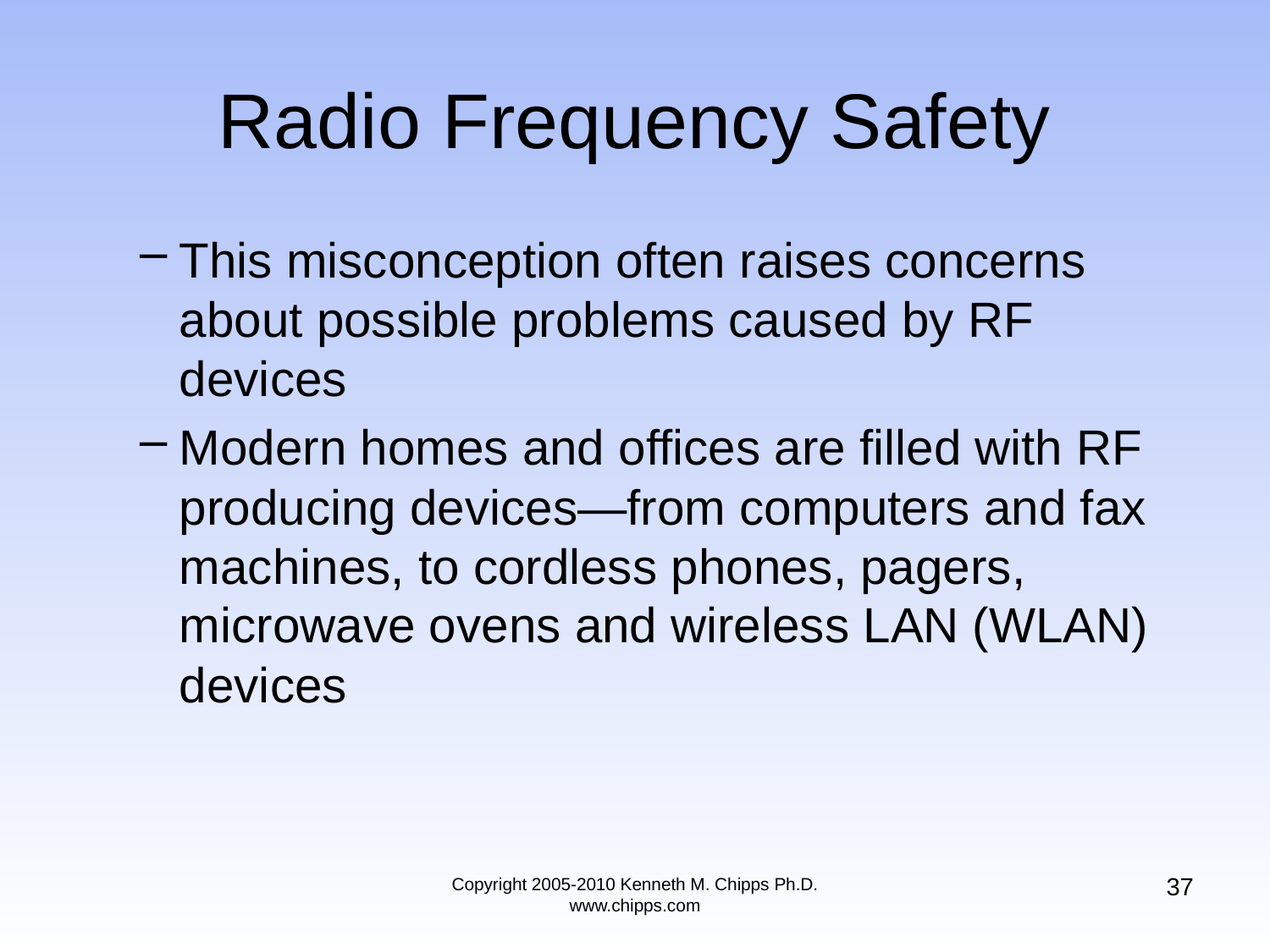

# Radio Frequency Safety
This misconception often raises concerns about possible problems caused by RF devices
Modern homes and offices are filled with RF producing devices—from computers and fax machines, to cordless phones, pagers, microwave ovens and wireless LAN (WLAN) devices
37
Copyright 2005-2010 Kenneth M. Chipps Ph.D. www.chipps.com